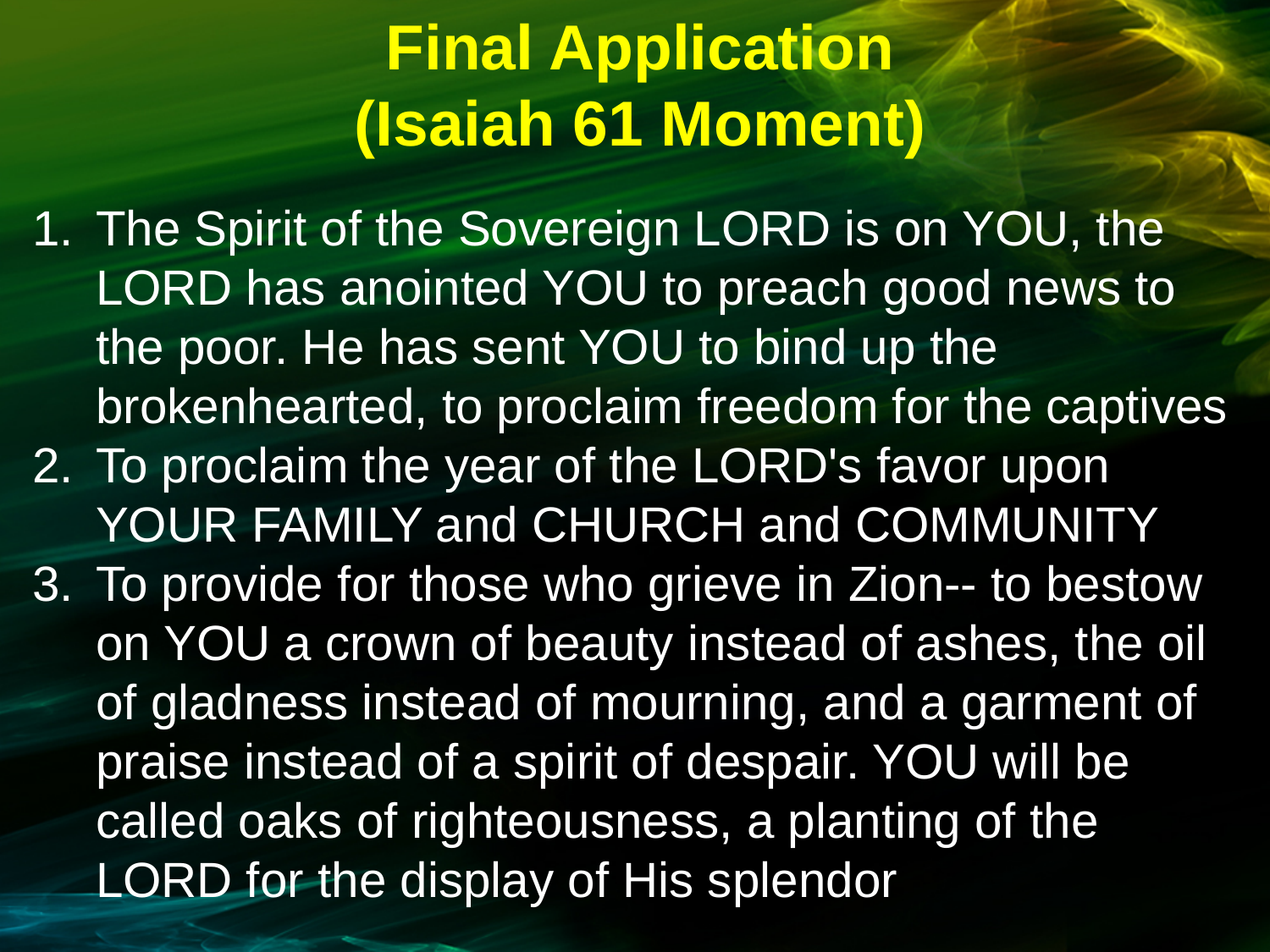

Final Application
(Isaiah 61 Moment)
The Spirit of the Sovereign LORD is on YOU, the LORD has anointed YOU to preach good news to the poor. He has sent YOU to bind up the brokenhearted, to proclaim freedom for the captives
To proclaim the year of the LORD's favor upon YOUR FAMILY and CHURCH and COMMUNITY
To provide for those who grieve in Zion-- to bestow on YOU a crown of beauty instead of ashes, the oil of gladness instead of mourning, and a garment of praise instead of a spirit of despair. YOU will be called oaks of righteousness, a planting of the LORD for the display of His splendor